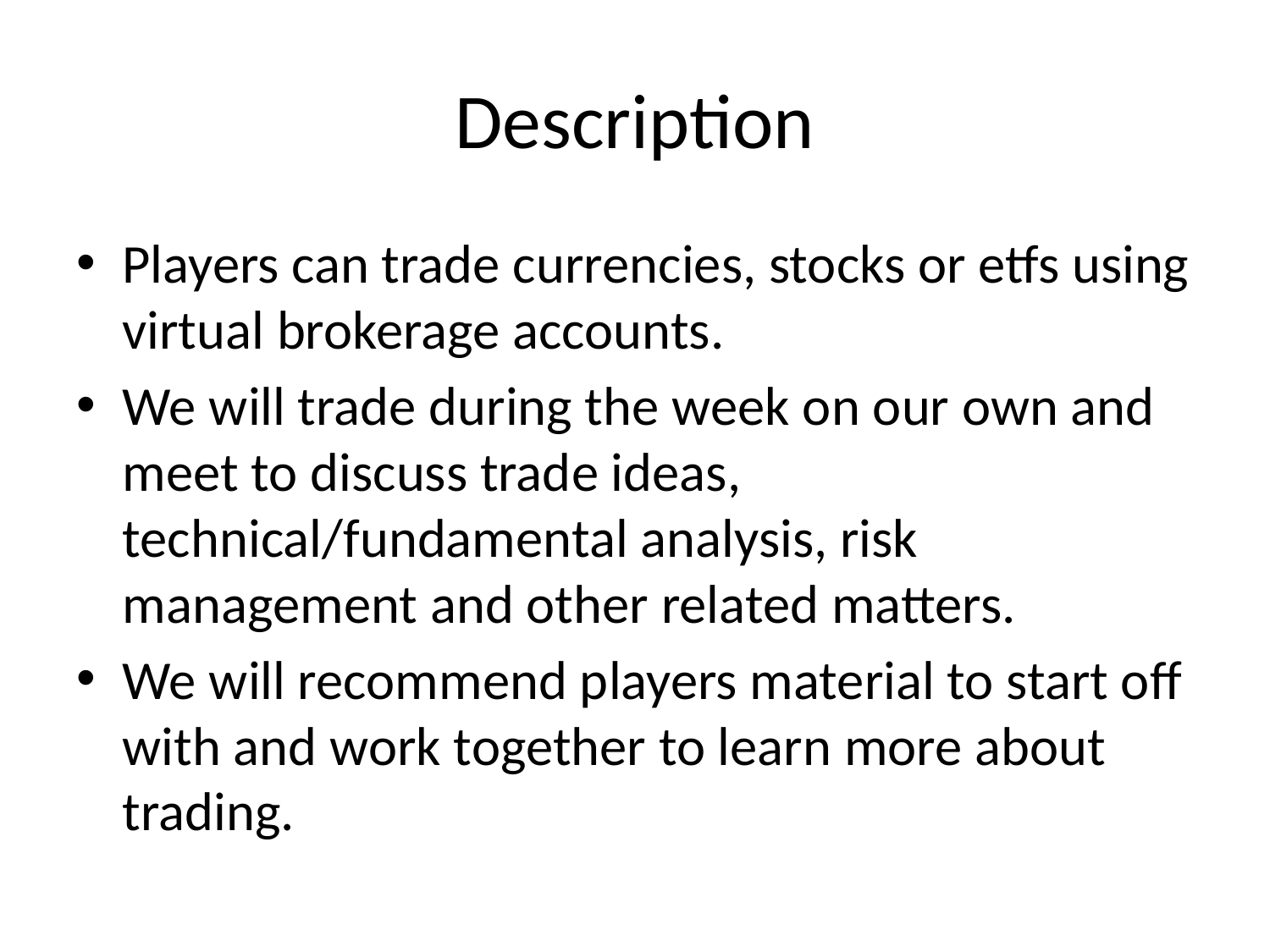

# Description
Players can trade currencies, stocks or etfs using virtual brokerage accounts.
We will trade during the week on our own and meet to discuss trade ideas, technical/fundamental analysis, risk management and other related matters.
We will recommend players material to start off with and work together to learn more about trading.